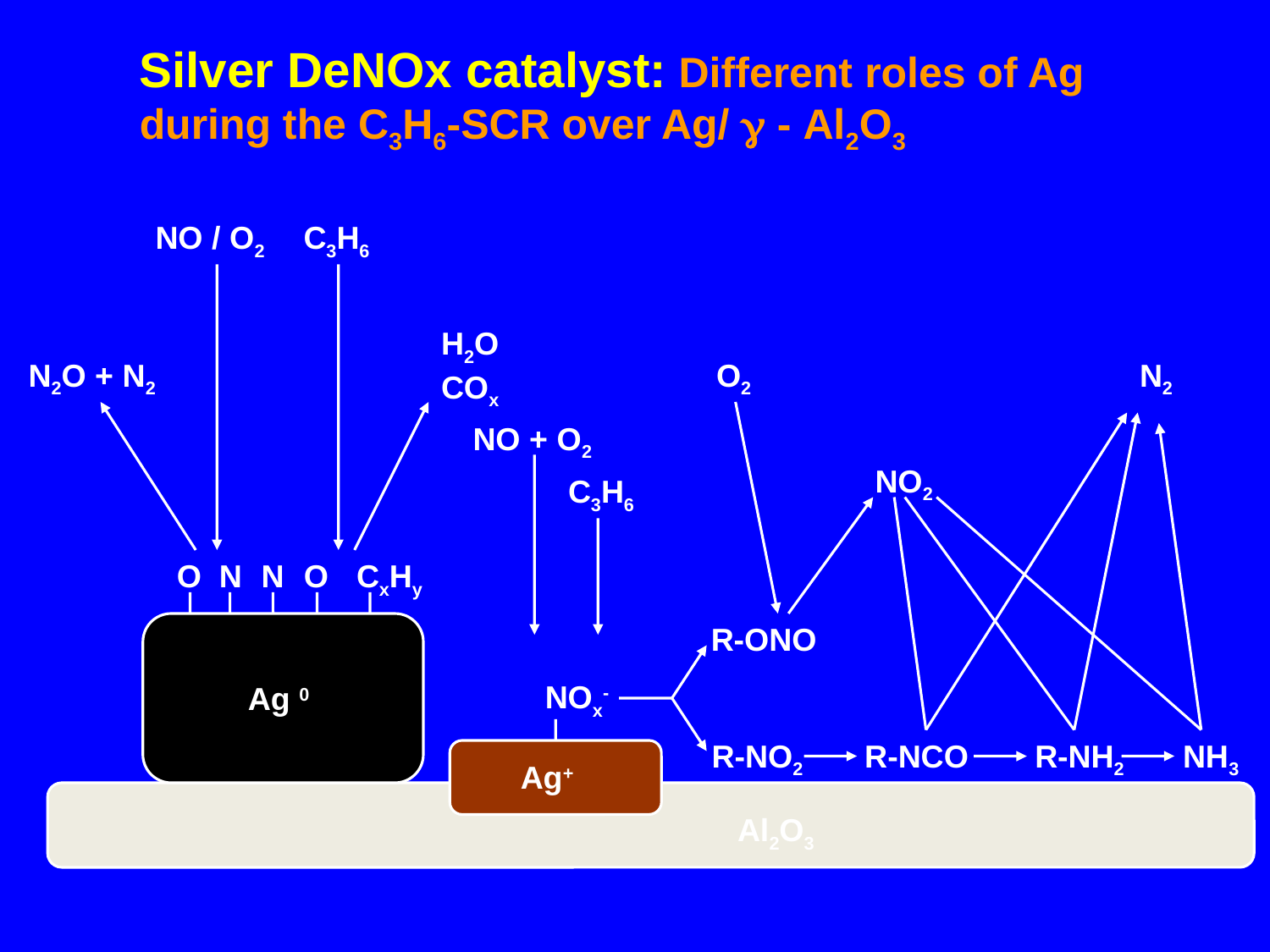

Silver DeNOx catalyst: Different roles of Ag during the C3H6-SCR over Ag/ γ - Al2O3
NO / O2
C3H6

H2O
COx
N2O + N2
O2
N2

NO + O2

NO2
C3H6

O
N
N
O

CxHy

R-ONO

NOx-
Ag 0

R-NO2
R-NCO
R-NH2
NH3

Ag+

Al2O3